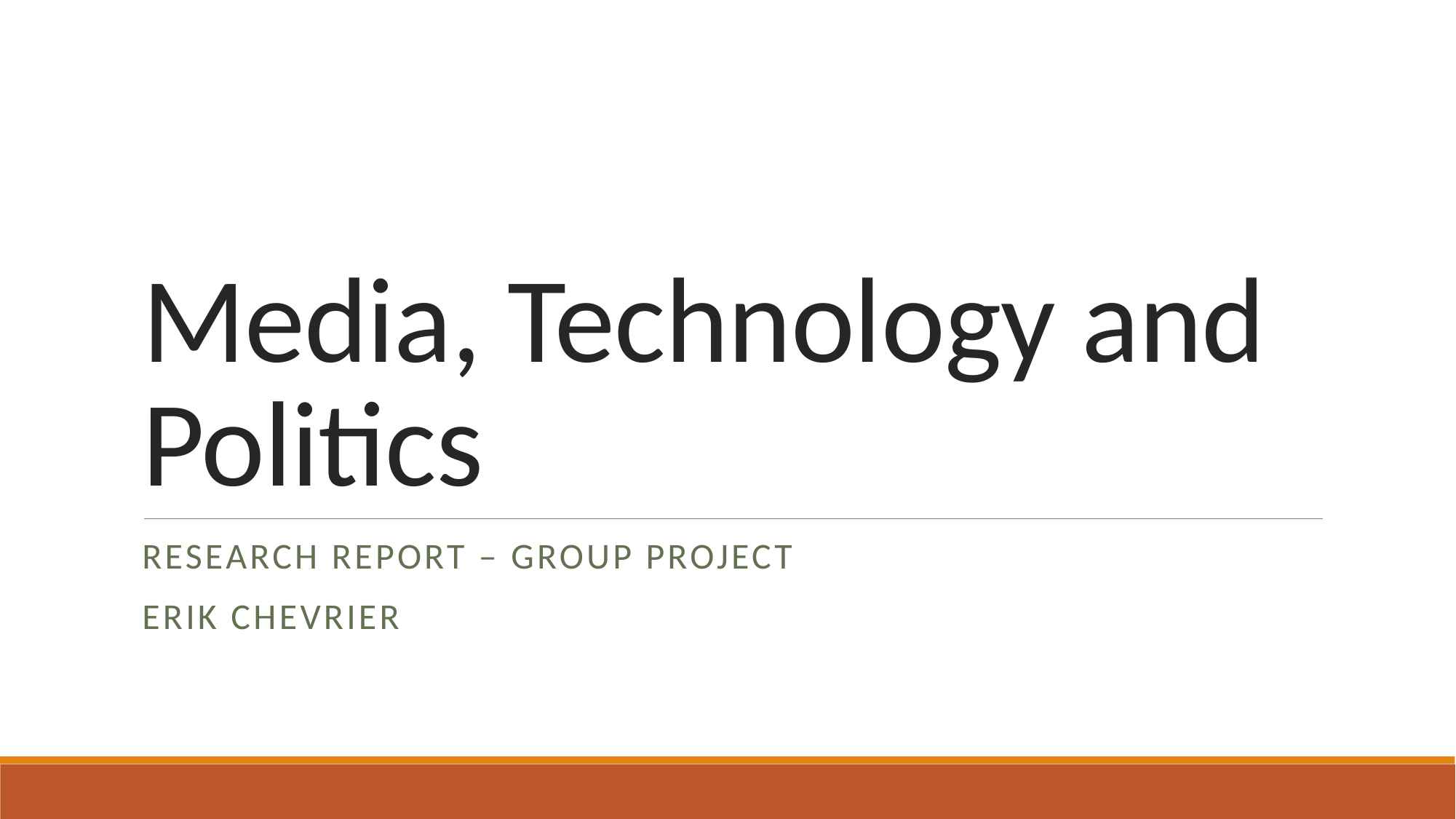

# Media, Technology and Politics
Research Report – Group project
Erik Chevrier